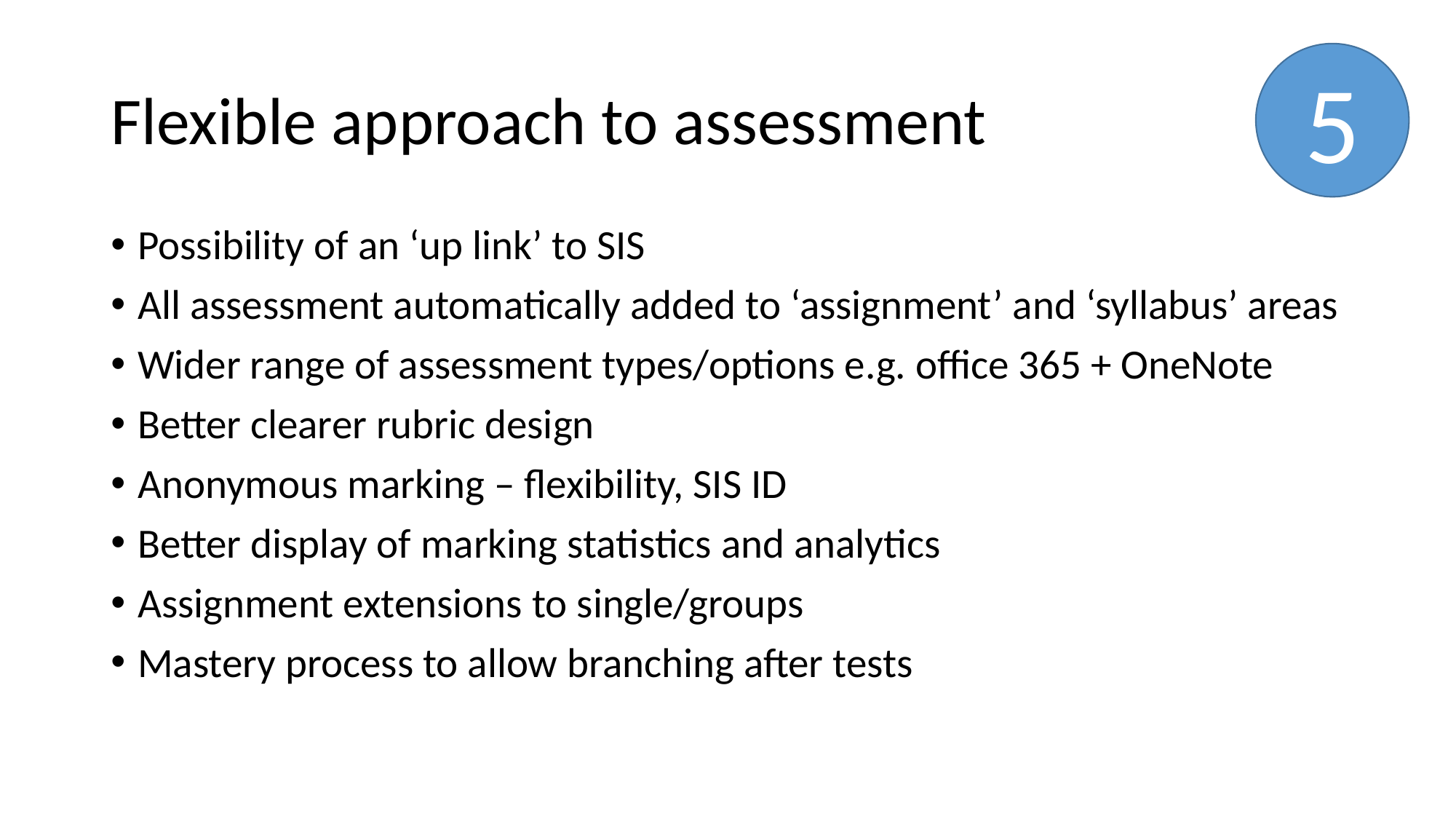

# Flexible approach to assessment
5
Possibility of an ‘up link’ to SIS
All assessment automatically added to ‘assignment’ and ‘syllabus’ areas
Wider range of assessment types/options e.g. office 365 + OneNote
Better clearer rubric design
Anonymous marking – flexibility, SIS ID
Better display of marking statistics and analytics
Assignment extensions to single/groups
Mastery process to allow branching after tests